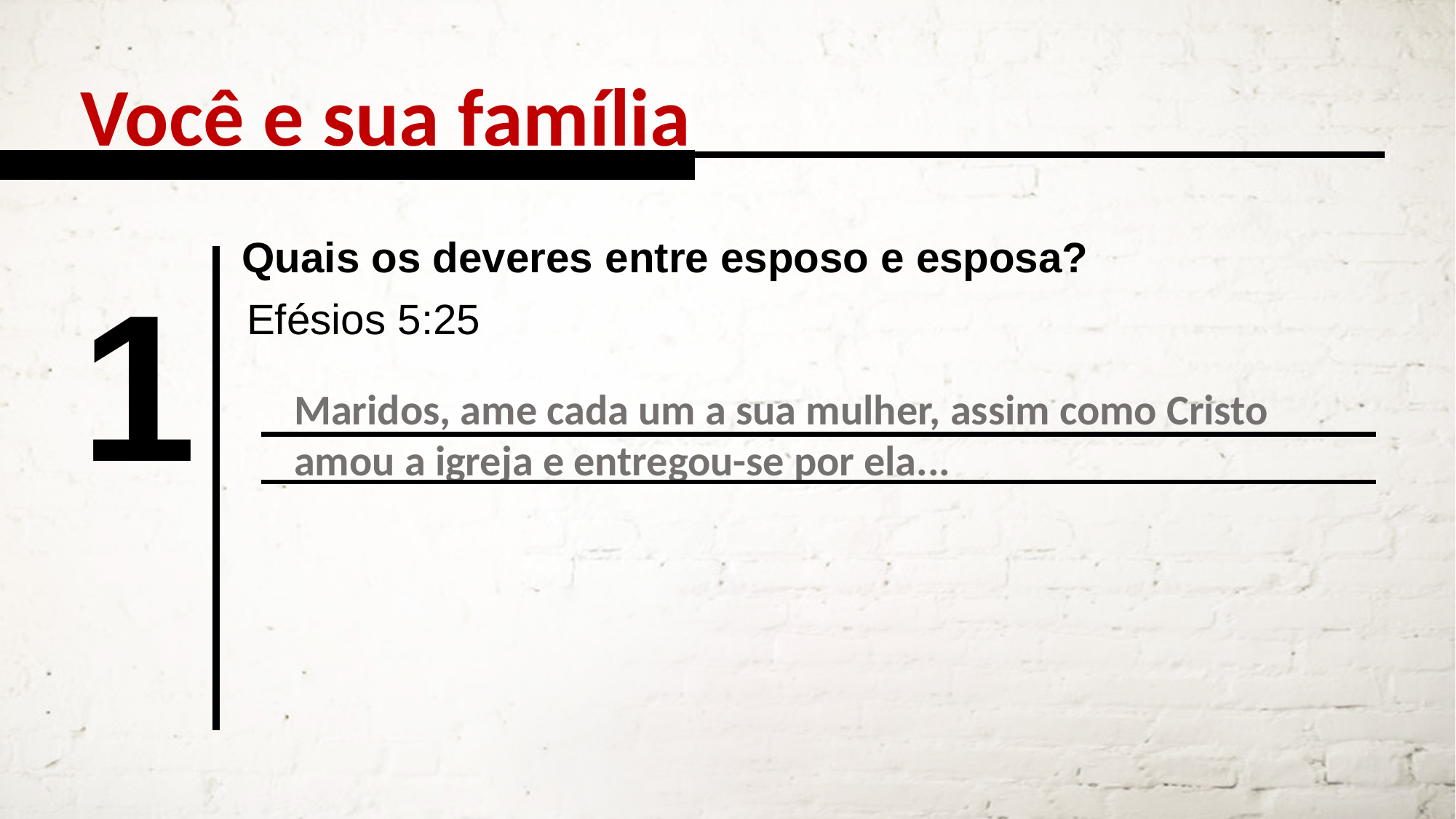

Você e sua família

Quais os deveres entre esposo e esposa?
1
Efésios 5:25
Maridos, ame cada um a sua mulher, assim como Cristo amou a igreja e entregou-se por ela...